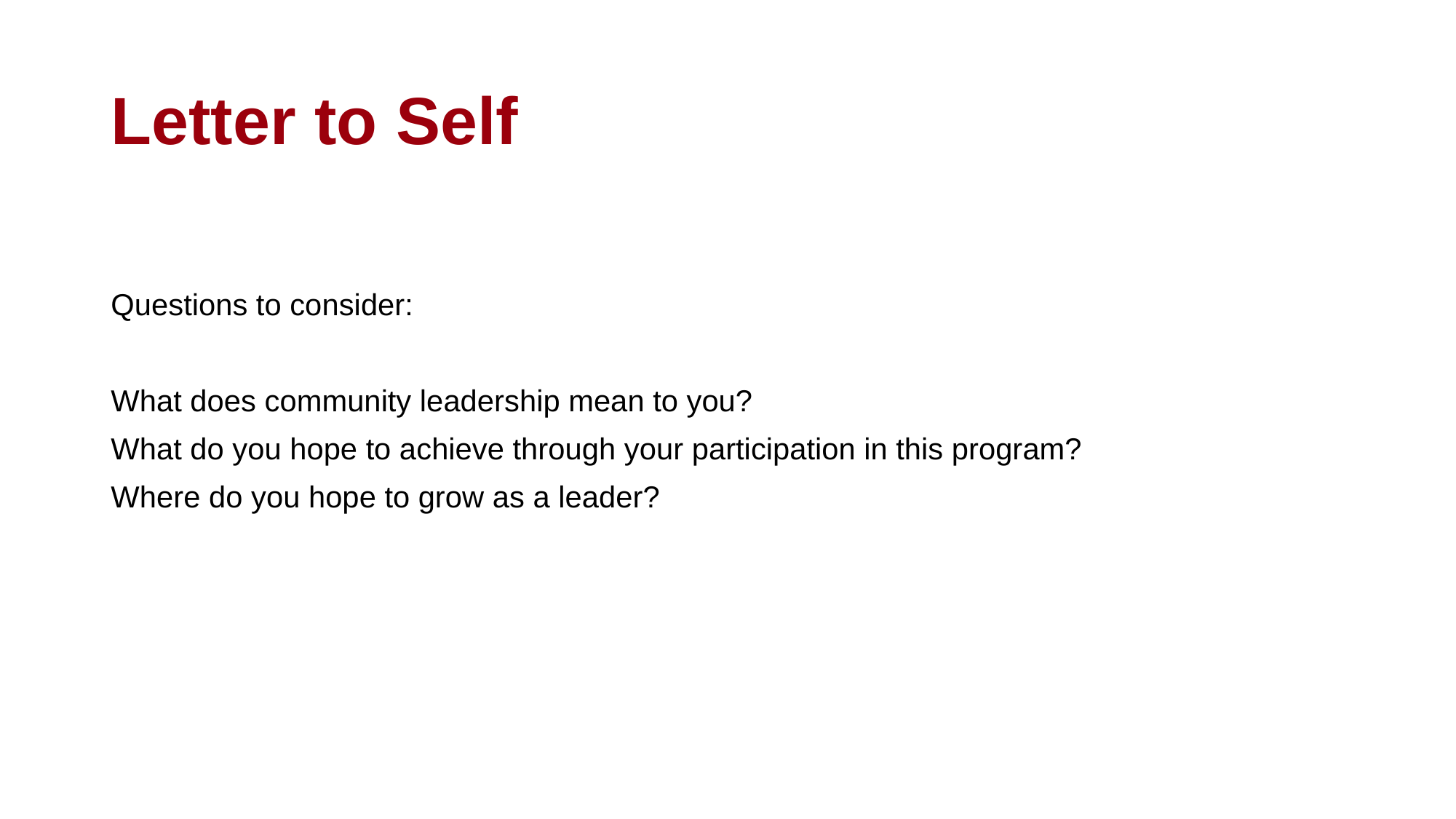

# Letter to Self

Questions to consider:

What does community leadership mean to you?
What do you hope to achieve through your participation in this program?
Where do you hope to grow as a leader?